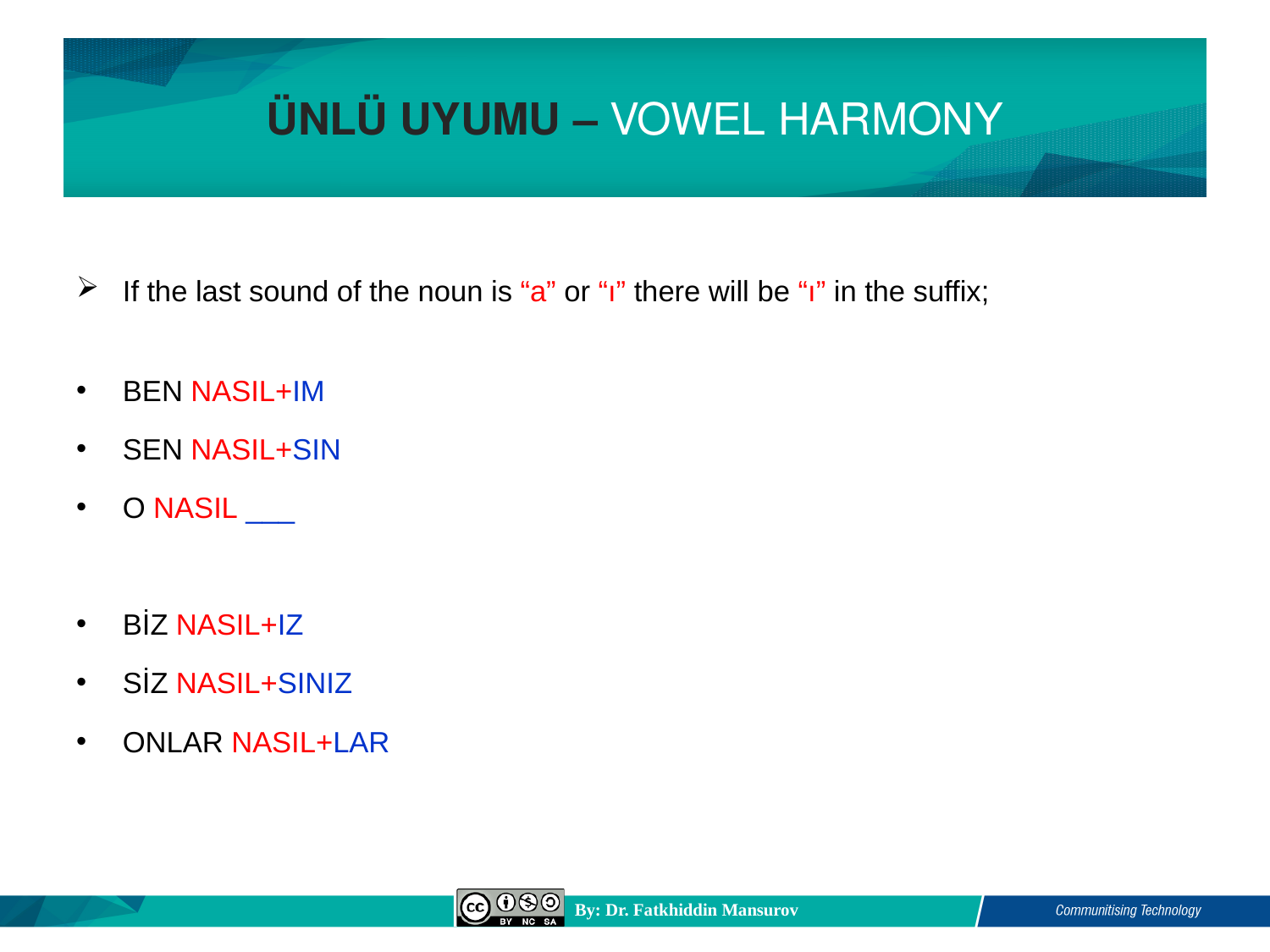

# ÜNLÜ UYUMU – VOWEL HARMONY
If the last sound of the noun is “a” or “ı” there will be “ı” in the suffix;

BEN NASIL+IM
SEN NASIL+SIN
O NASIL ___

BİZ NASIL+IZ
SİZ NASIL+SINIZ
ONLAR NASIL+LAR